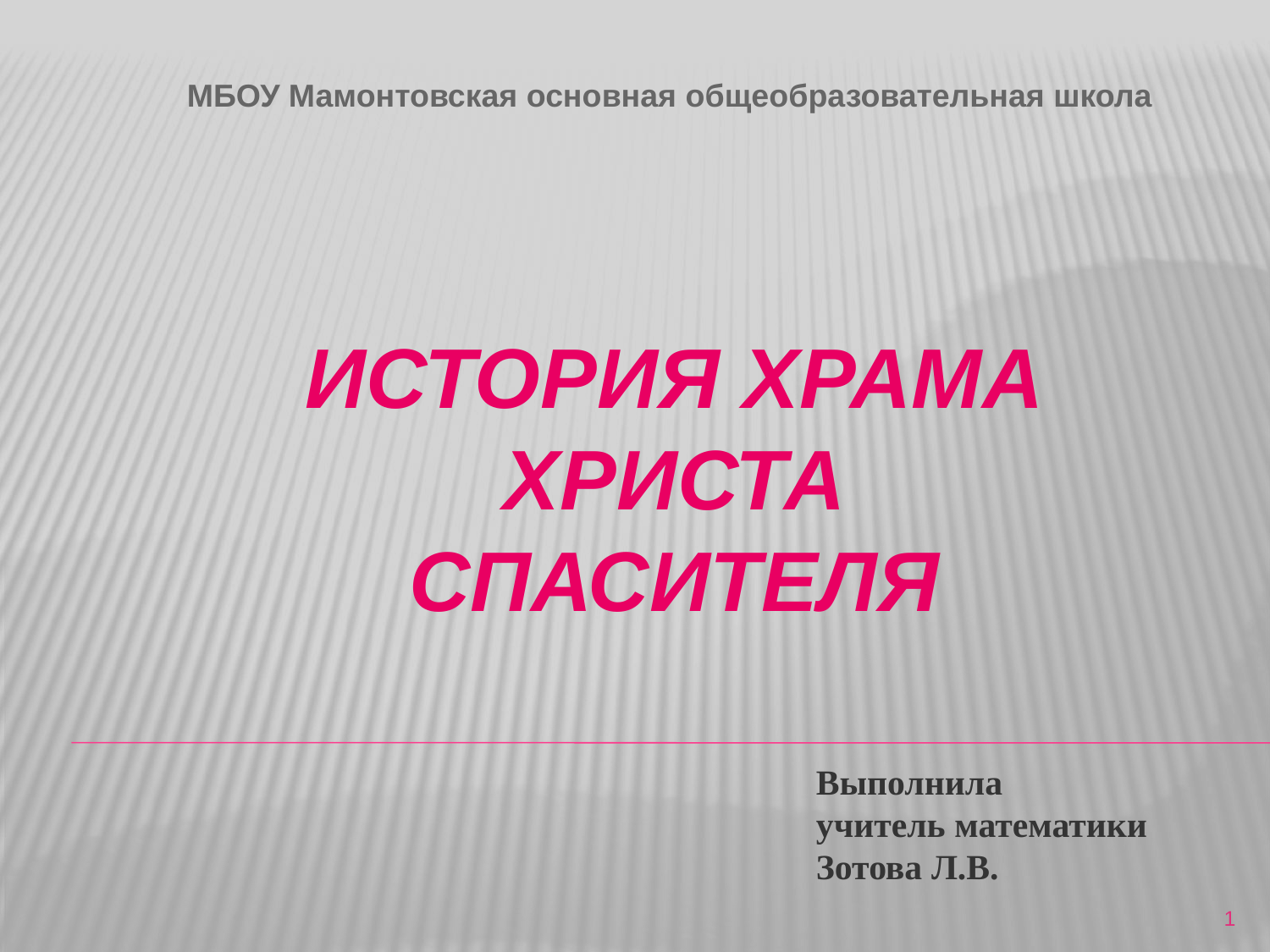

МБОУ Мамонтовская основная общеобразовательная школа
ИСТОРИЯ ХРАМА ХРИСТА СПАСИТЕЛЯ
Выполнила
учитель математики
Зотова Л.В.
1